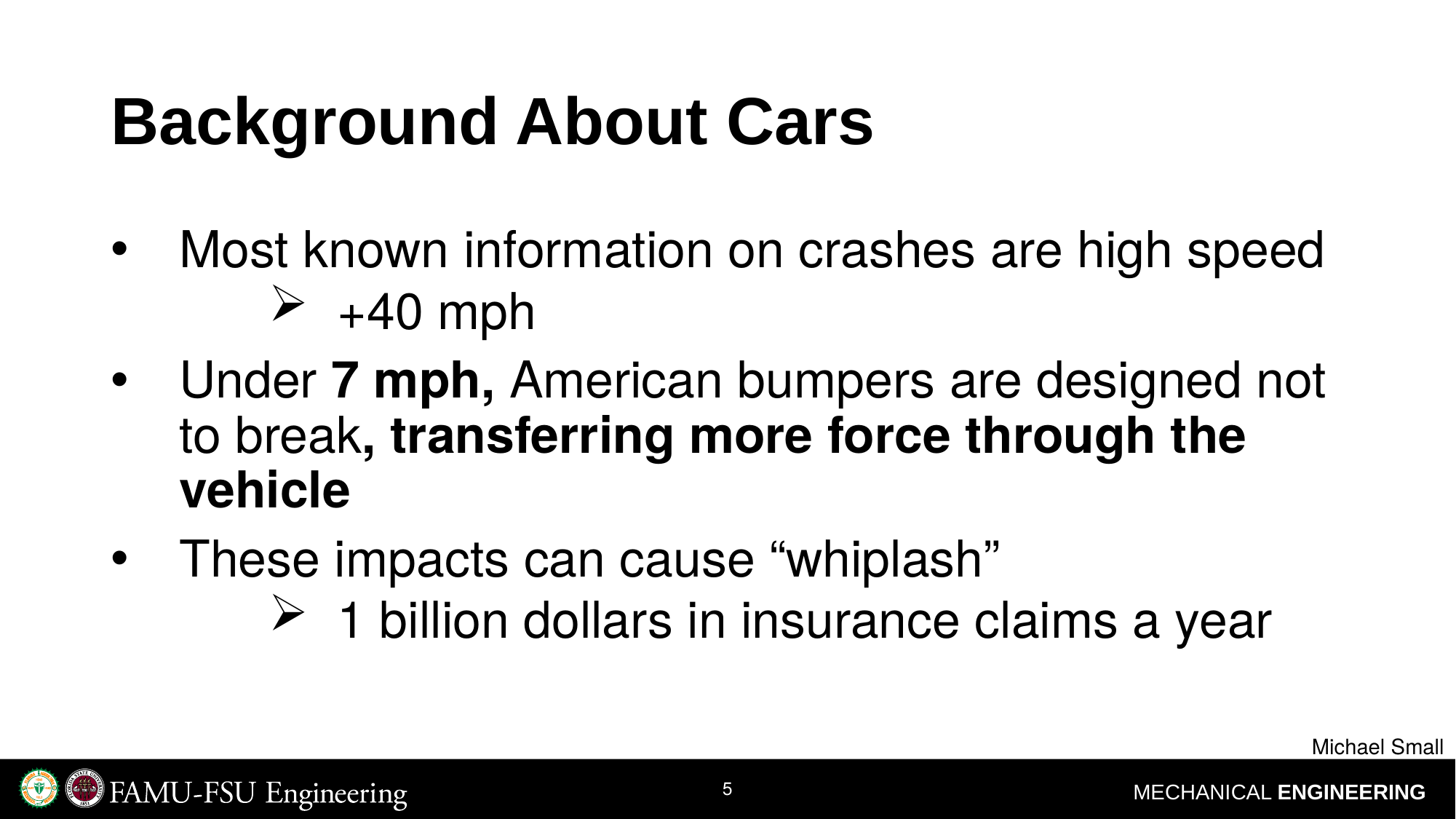

# Background About Cars
Most known information on crashes are high speed
+40 mph
Under 7 mph, American bumpers are designed not to break, transferring more force through the vehicle
These impacts can cause “whiplash”
1 billion dollars in insurance claims a year

Michael Small
5